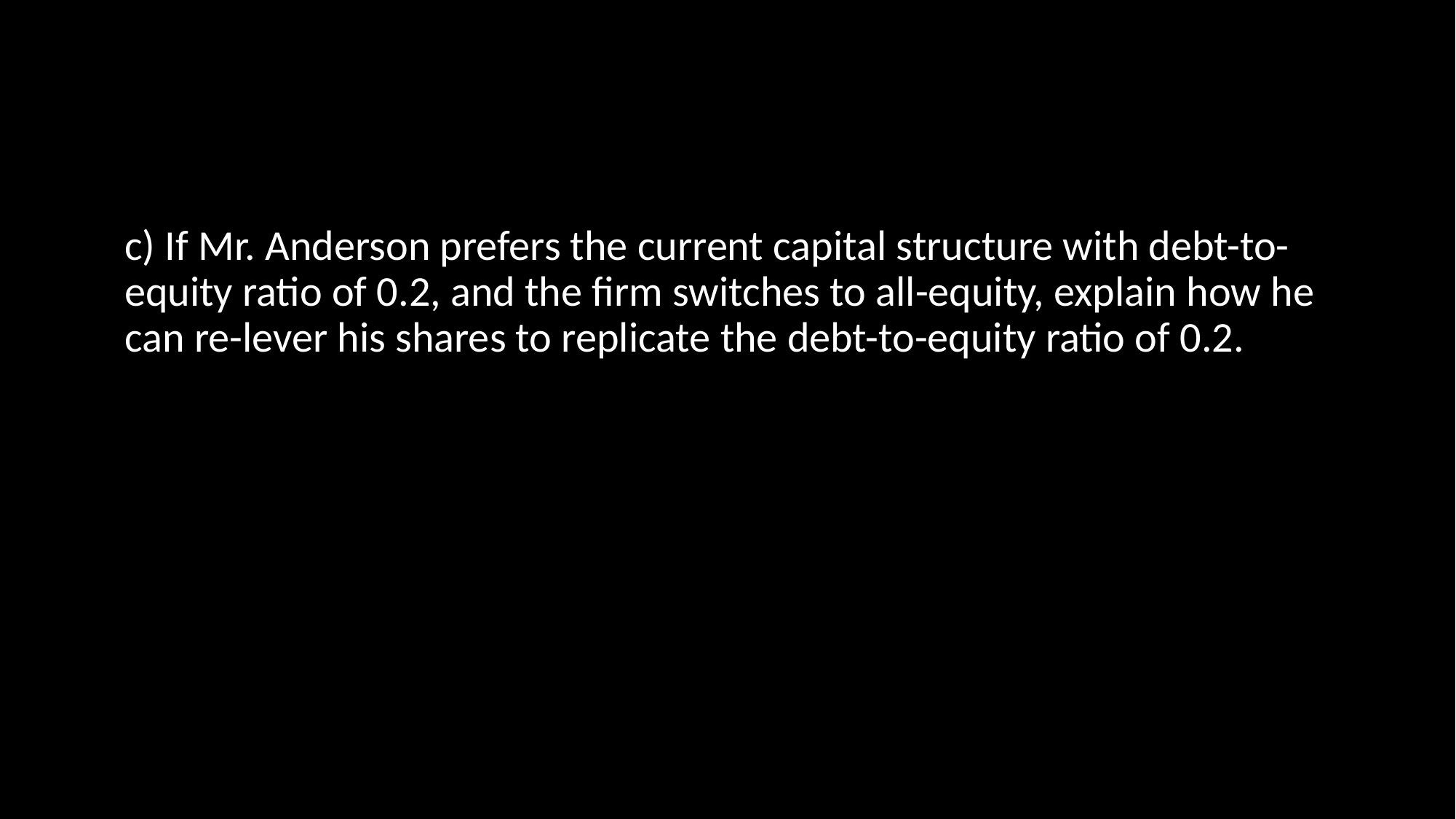

#
c) If Mr. Anderson prefers the current capital structure with debt-to-equity ratio of 0.2, and the firm switches to all-equity, explain how he can re-lever his shares to replicate the debt-to-equity ratio of 0.2.